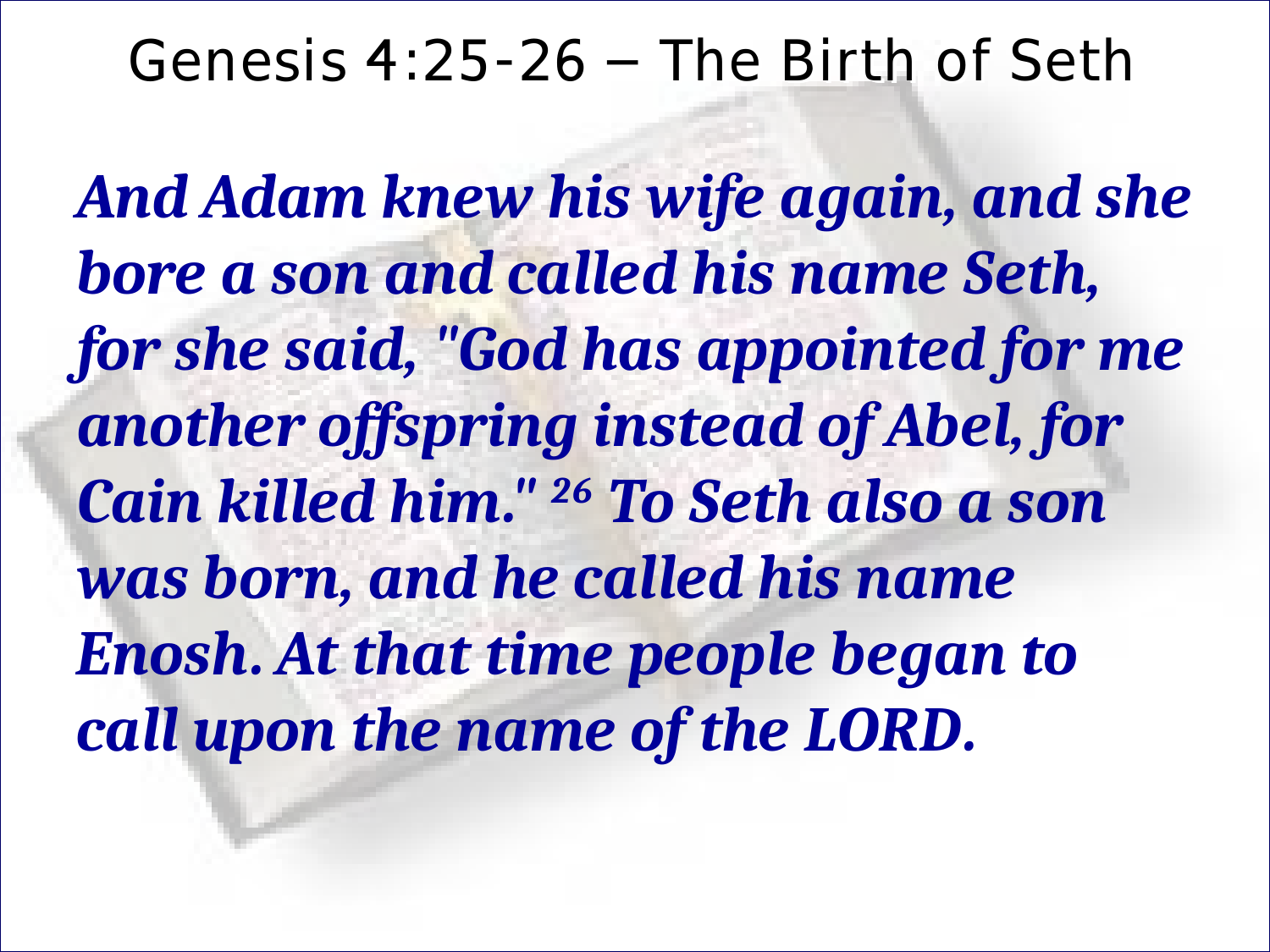

# Genesis 4:25-26 – The Birth of Seth
And Adam knew his wife again, and she bore a son and called his name Seth, for she said, "God has appointed for me another offspring instead of Abel, for Cain killed him." 26 To Seth also a son was born, and he called his name Enosh. At that time people began to call upon the name of the LORD.